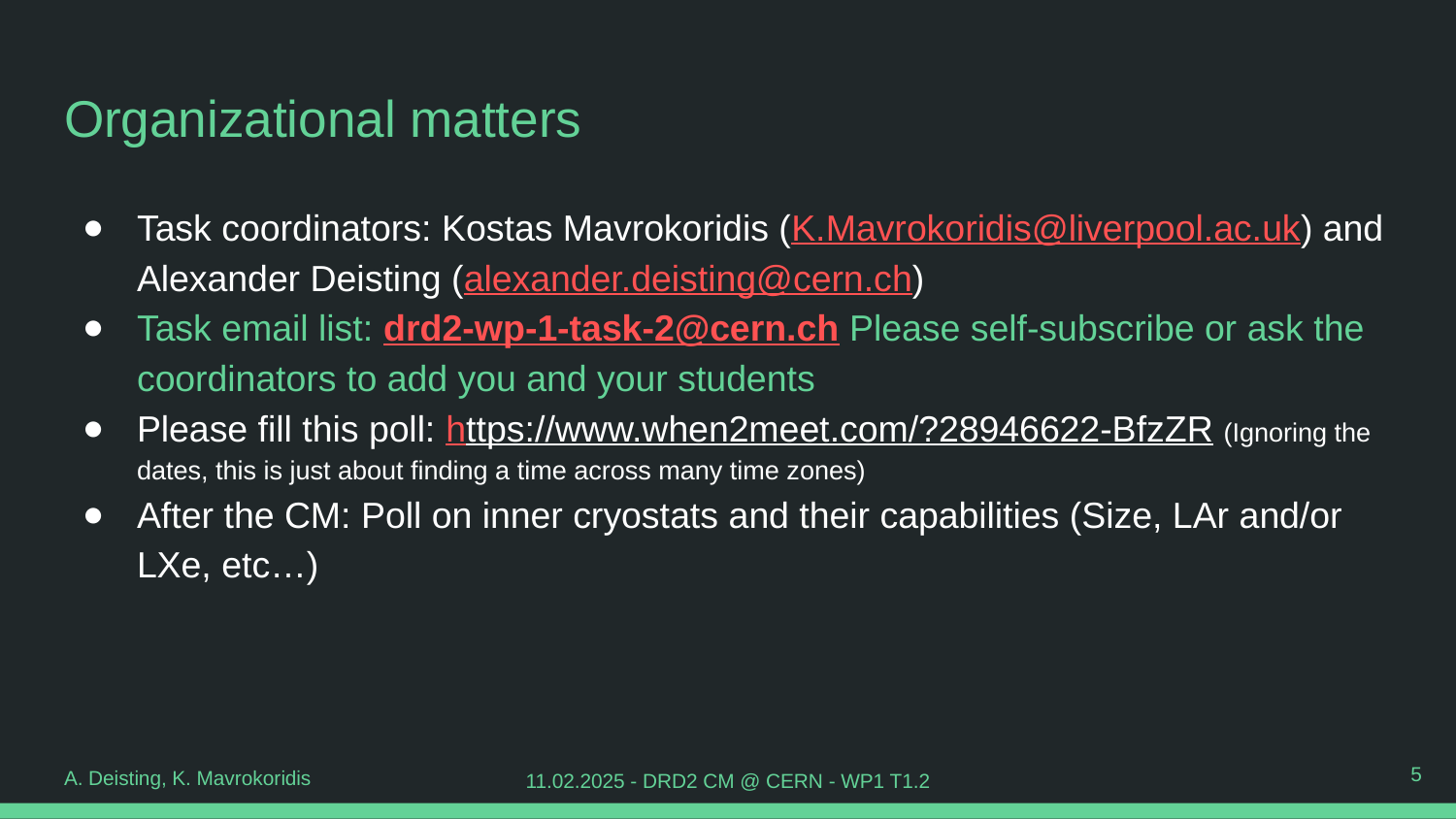

# Organizational matters
Task coordinators: Kostas Mavrokoridis (K.Mavrokoridis@liverpool.ac.uk) and Alexander Deisting (alexander.deisting@cern.ch)
Task email list: drd2-wp-1-task-2@cern.ch Please self-subscribe or ask the coordinators to add you and your students
Please fill this poll: https://www.when2meet.com/?28946622-BfzZR (Ignoring the dates, this is just about finding a time across many time zones)
After the CM: Poll on inner cryostats and their capabilities (Size, LAr and/or LXe, etc…)
5